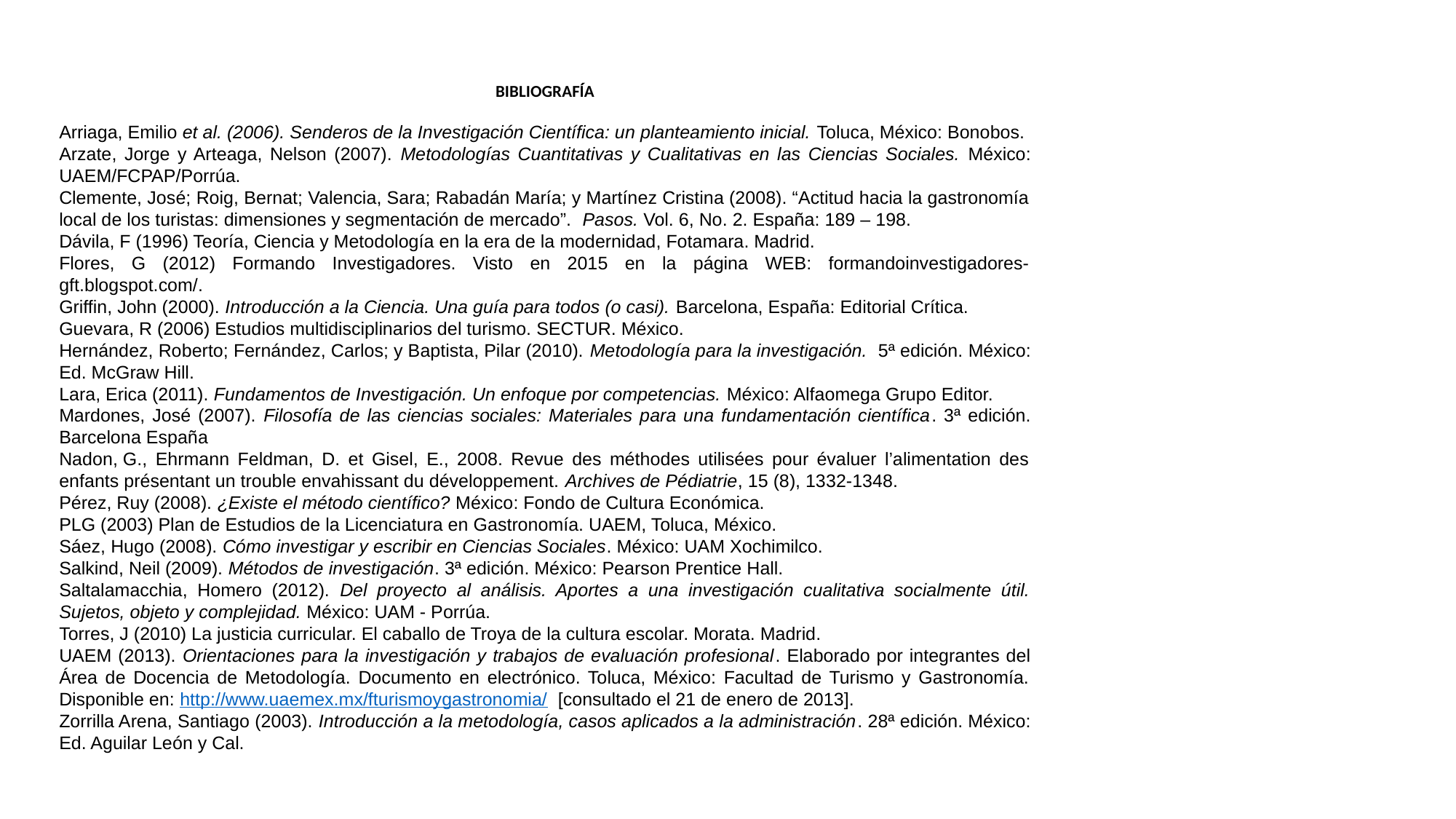

BIBLIOGRAFÍA

Arriaga, Emilio et al. (2006). Senderos de la Investigación Científica: un planteamiento inicial. Toluca, México: Bonobos.
Arzate, Jorge y Arteaga, Nelson (2007). Metodologías Cuantitativas y Cualitativas en las Ciencias Sociales. México: UAEM/FCPAP/Porrúa.
Clemente, José; Roig, Bernat; Valencia, Sara; Rabadán María; y Martínez Cristina (2008). “Actitud hacia la gastronomía local de los turistas: dimensiones y segmentación de mercado”.  Pasos. Vol. 6, No. 2. España: 189 – 198.
Dávila, F (1996) Teoría, Ciencia y Metodología en la era de la modernidad, Fotamara. Madrid.
Flores, G (2012) Formando Investigadores. Visto en 2015 en la página WEB: formandoinvestigadores-gft.blogspot.com/.
Griffin, John (2000). Introducción a la Ciencia. Una guía para todos (o casi). Barcelona, España: Editorial Crítica.
Guevara, R (2006) Estudios multidisciplinarios del turismo. SECTUR. México.
Hernández, Roberto; Fernández, Carlos; y Baptista, Pilar (2010). Metodología para la investigación.  5ª edición. México: Ed. McGraw Hill.
Lara, Erica (2011). Fundamentos de Investigación. Un enfoque por competencias. México: Alfaomega Grupo Editor.
Mardones, José (2007). Filosofía de las ciencias sociales: Materiales para una fundamentación científica. 3ª edición. Barcelona España
Nadon, G., Ehrmann Feldman, D. et Gisel, E., 2008. Revue des méthodes utilisées pour évaluer l’alimentation des enfants présentant un trouble envahissant du développement. Archives de Pédiatrie, 15 (8), 1332-1348.
Pérez, Ruy (2008). ¿Existe el método científico? México: Fondo de Cultura Económica.
PLG (2003) Plan de Estudios de la Licenciatura en Gastronomía. UAEM, Toluca, México.
Sáez, Hugo (2008). Cómo investigar y escribir en Ciencias Sociales. México: UAM Xochimilco.
Salkind, Neil (2009). Métodos de investigación. 3ª edición. México: Pearson Prentice Hall.
Saltalamacchia, Homero (2012). Del proyecto al análisis. Aportes a una investigación cualitativa socialmente útil. Sujetos, objeto y complejidad. México: UAM - Porrúa.
Torres, J (2010) La justicia curricular. El caballo de Troya de la cultura escolar. Morata. Madrid.
UAEM (2013). Orientaciones para la investigación y trabajos de evaluación profesional. Elaborado por integrantes del Área de Docencia de Metodología. Documento en electrónico. Toluca, México: Facultad de Turismo y Gastronomía. Disponible en: http://www.uaemex.mx/fturismoygastronomia/  [consultado el 21 de enero de 2013].
Zorrilla Arena, Santiago (2003). Introducción a la metodología, casos aplicados a la administración. 28ª edición. México: Ed. Aguilar León y Cal.